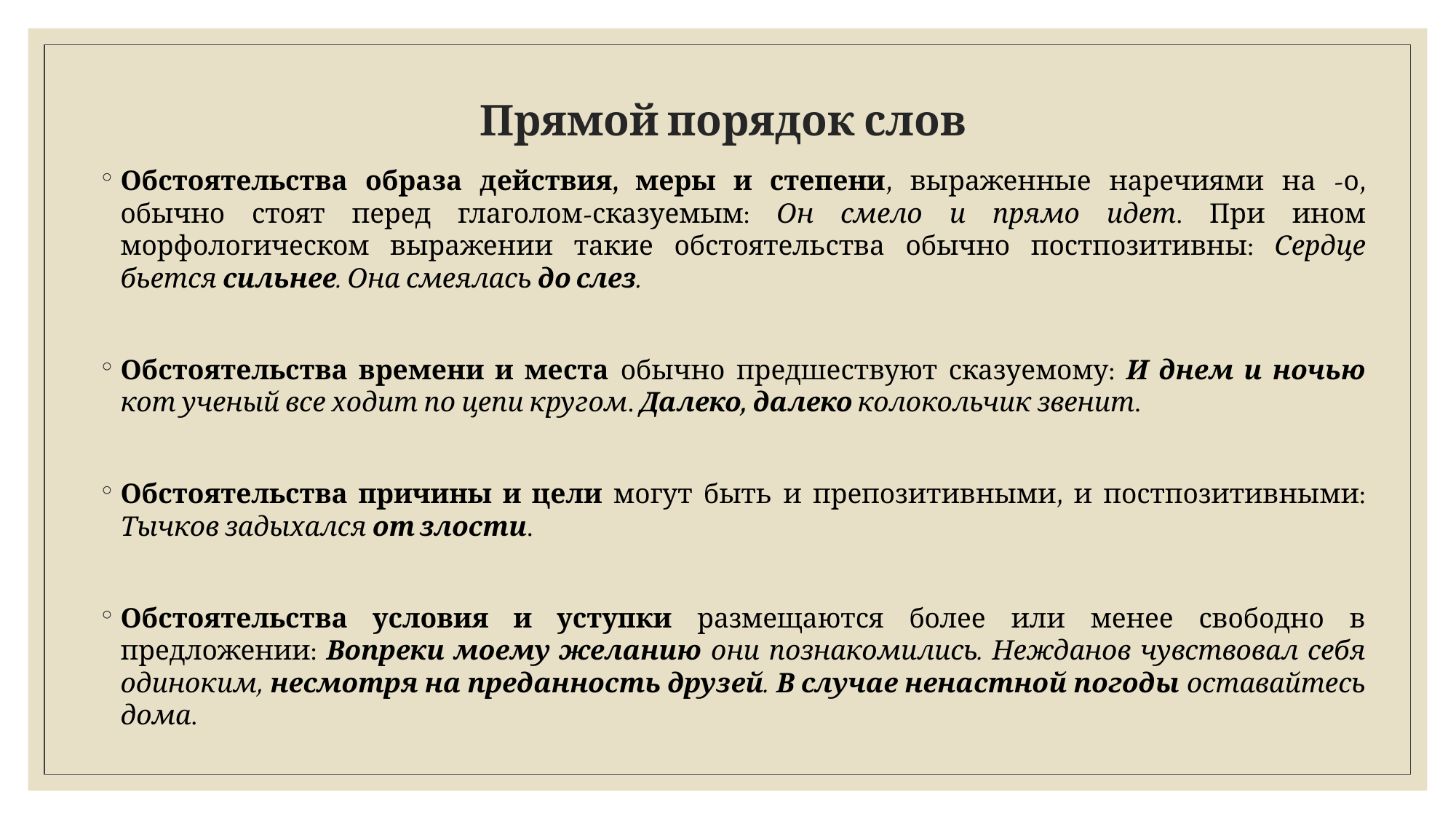

# Прямой порядок слов
Обстоятельства образа действия, меры и степени, выраженные наречиями на -о, обычно стоят перед глаголом-сказуемым: Он смело и прямо идет. При ином морфологическом выражении такие обстоятельства обычно постпозитивны: Сердце бьется сильнее. Она смеялась до слез.

Обстоятельства времени и места обычно предшествуют сказуемому: И днем и ночью кот ученый все ходит по цепи кругом. Далеко, далеко колокольчик звенит.

Обстоятельства причины и цели могут быть и препозитивными, и постпозитивными: Тычков задыхался от злости.

Обстоятельства условия и уступки размещаются более или менее свободно в предложении: Вопреки моему желанию они познакомились. Нежданов чувствовал себя одиноким, несмотря на преданность друзей. В случае ненастной погоды оставайтесь дома.